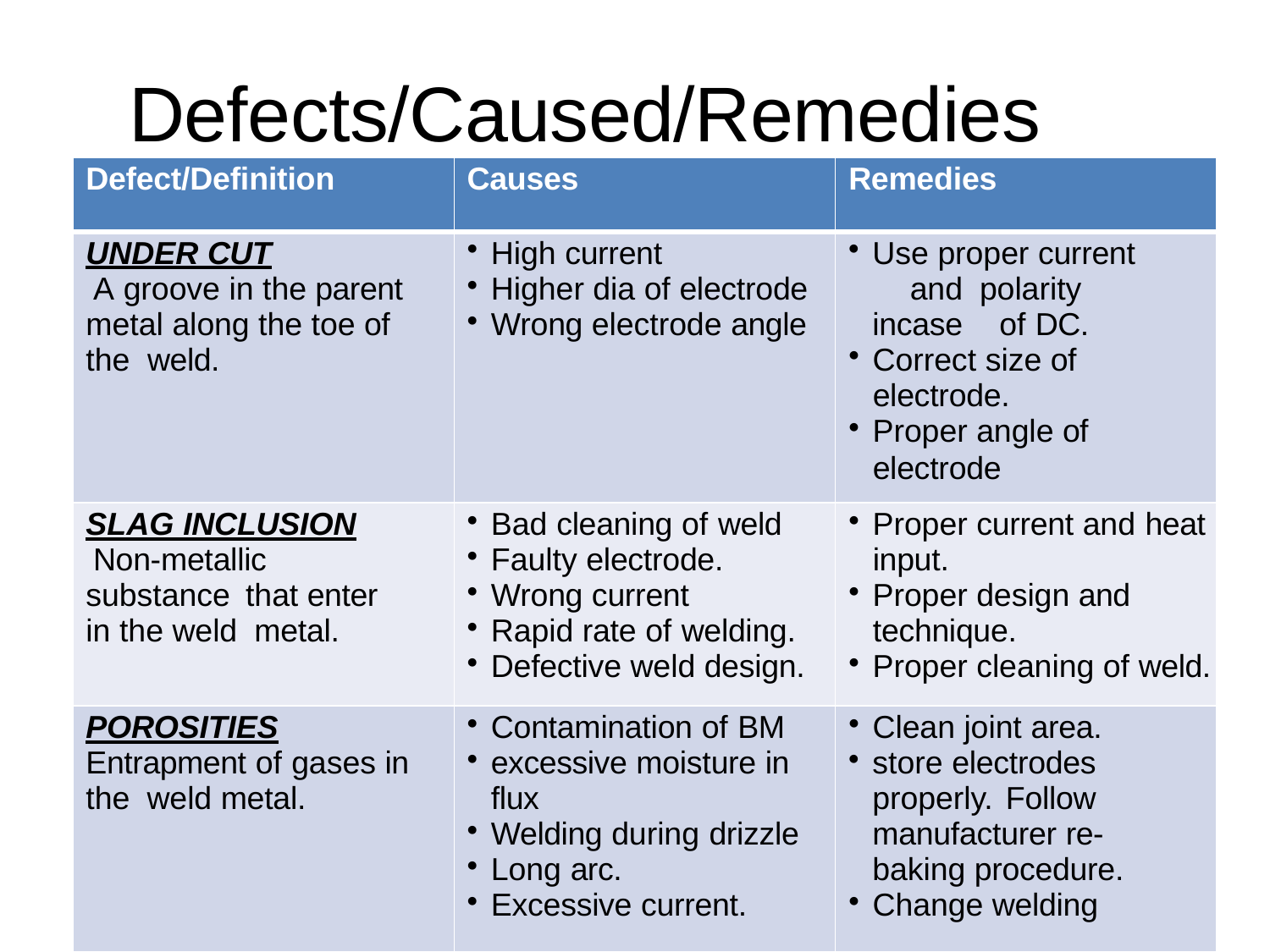

# Defects/Caused/Remedies
| Defect/Definition | Causes | Remedies |
| --- | --- | --- |
| UNDER CUT A groove in the parent metal along the toe of the weld. | High current Higher dia of electrode Wrong electrode angle | Use proper current and polarity incase of DC. Correct size of electrode. Proper angle of electrode |
| SLAG INCLUSION Non-metallic substance that enter in the weld metal. | Bad cleaning of weld Faulty electrode. Wrong current Rapid rate of welding. Defective weld design. | Proper current and heat input. Proper design and technique. Proper cleaning of weld. |
| POROSITIES Entrapment of gases in the weld metal. | Contamination of BM excessive moisture in flux Welding during drizzle Long arc. Excessive current. | Clean joint area. store electrodes properly. Follow manufacturer re- baking procedure. Change welding |